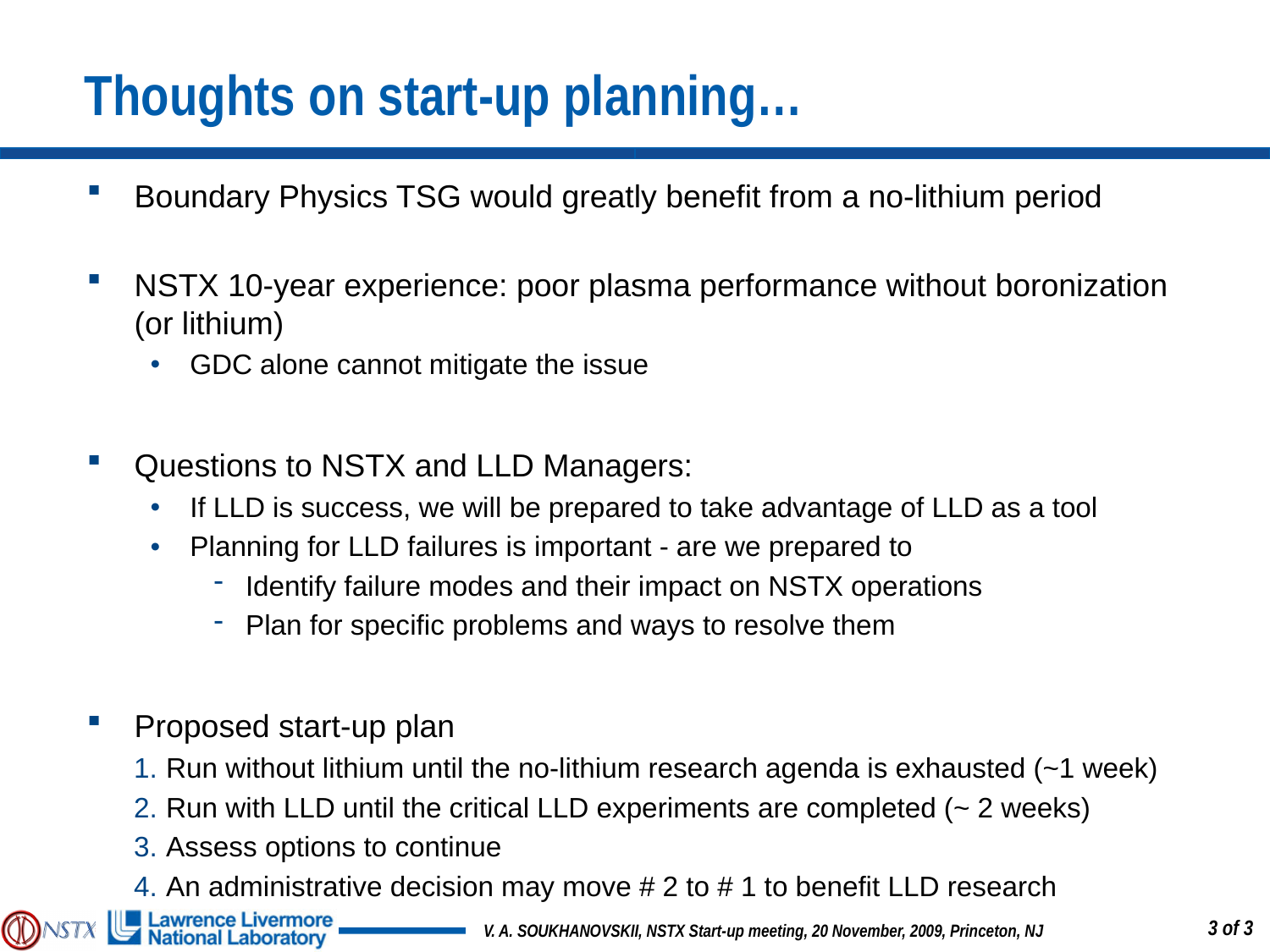

# Thoughts on start-up planning…
Boundary Physics TSG would greatly benefit from a no-lithium period

NSTX 10-year experience: poor plasma performance without boronization (or lithium)
GDC alone cannot mitigate the issue

Questions to NSTX and LLD Managers:
If LLD is success, we will be prepared to take advantage of LLD as a tool
Planning for LLD failures is important - are we prepared to
Identify failure modes and their impact on NSTX operations
Plan for specific problems and ways to resolve them

Proposed start-up plan
Run without lithium until the no-lithium research agenda is exhausted (~1 week)
Run with LLD until the critical LLD experiments are completed (~ 2 weeks)
Assess options to continue
An administrative decision may move # 2 to # 1 to benefit LLD research